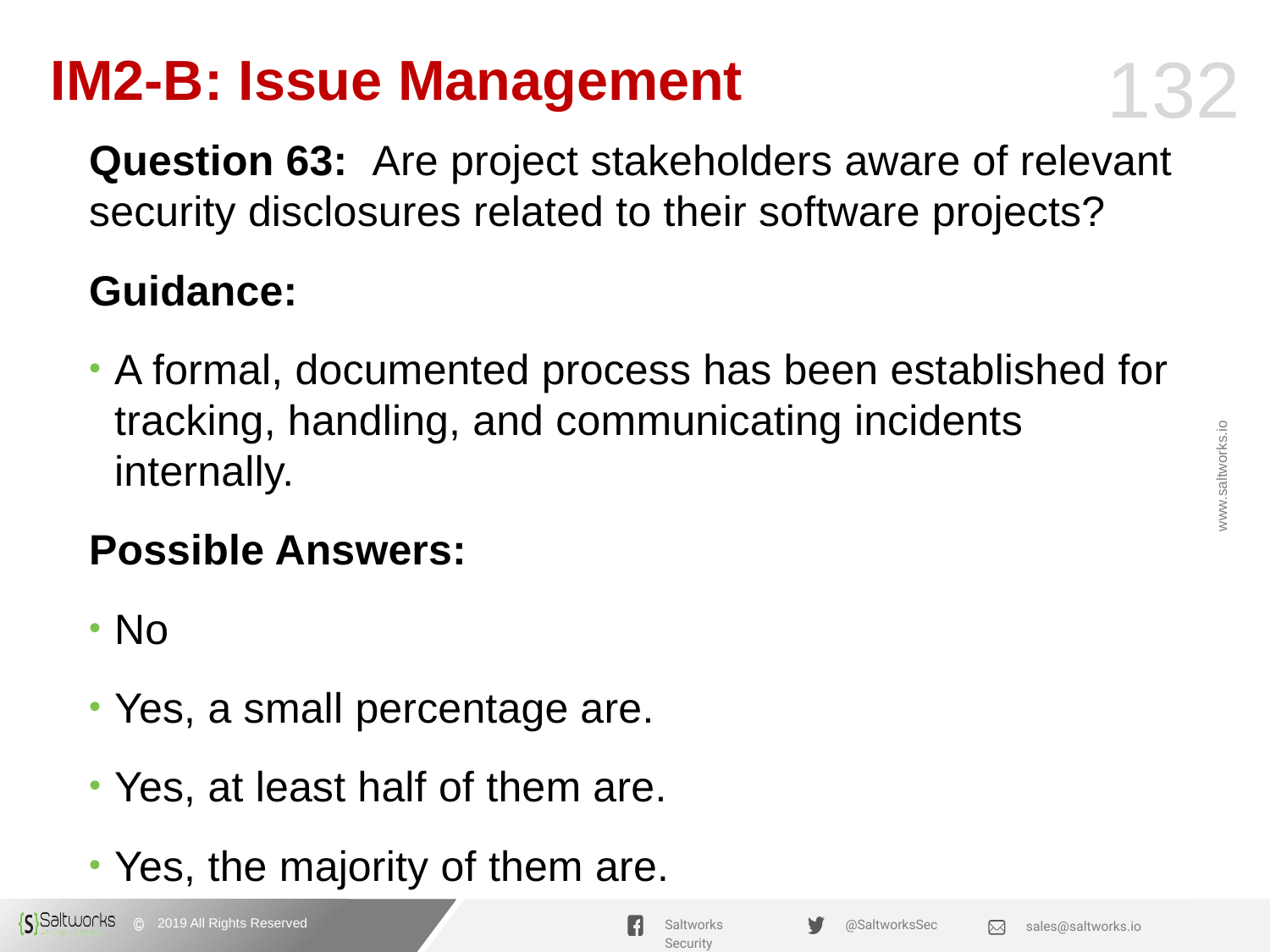

# IM2-B: Issue Management
Question 63:  Are project stakeholders aware of relevant security disclosures related to their software projects?
Guidance:
A formal, documented process has been established for tracking, handling, and communicating incidents internally.
Possible Answers:
No
Yes, a small percentage are.
Yes, at least half of them are.
Yes, the majority of them are.